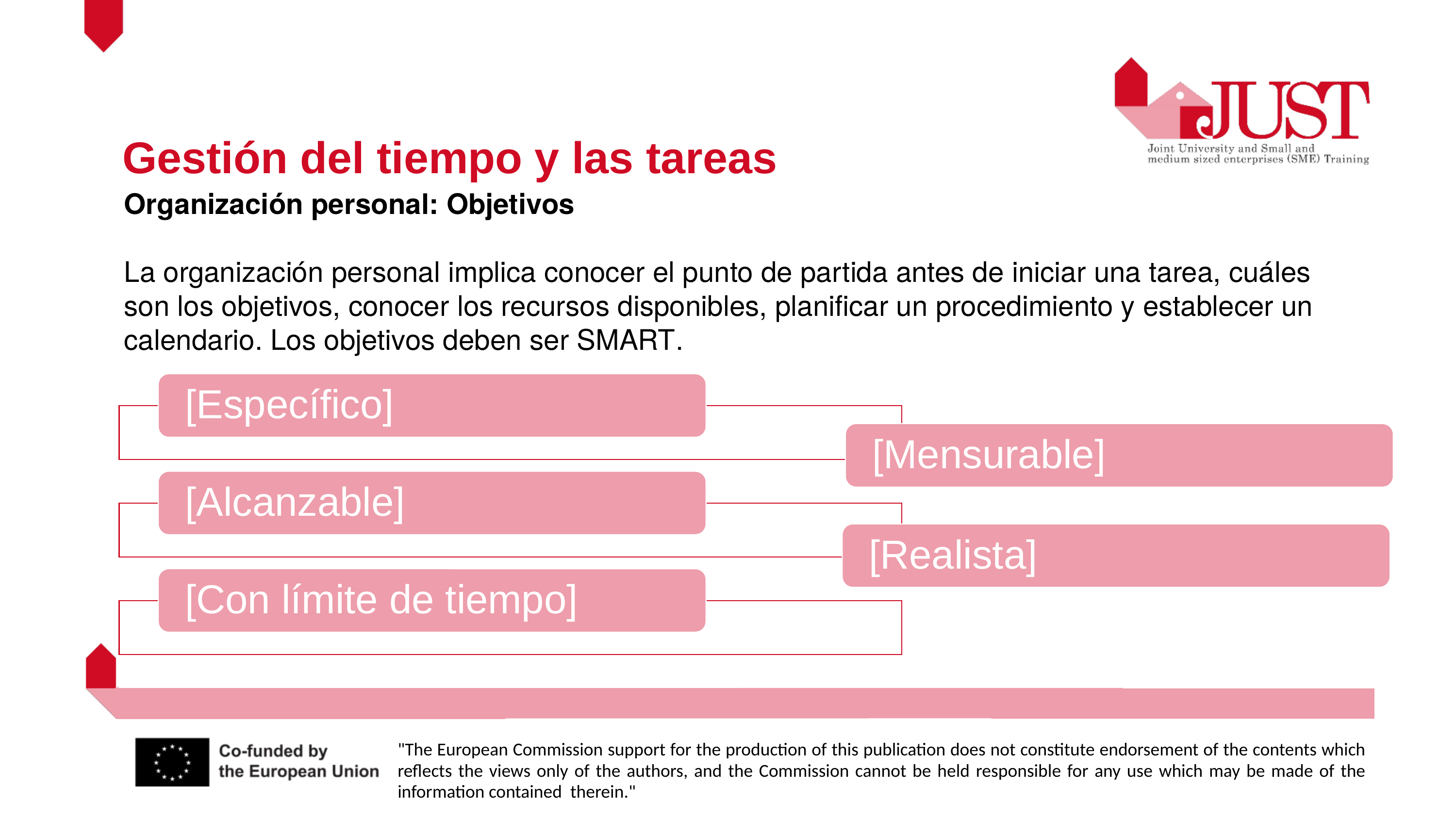

Gestión del tiempo y las tareas
Organización personal: Objetivos

La organización personal implica conocer el punto de partida antes de iniciar una tarea, cuáles son los objetivos, conocer los recursos disponibles, planificar un procedimiento y establecer un calendario. Los objetivos deben ser SMART.

[Específico]

[Mensurable]
[Alcanzable]

[Realista]
[Con límite de tiempo]